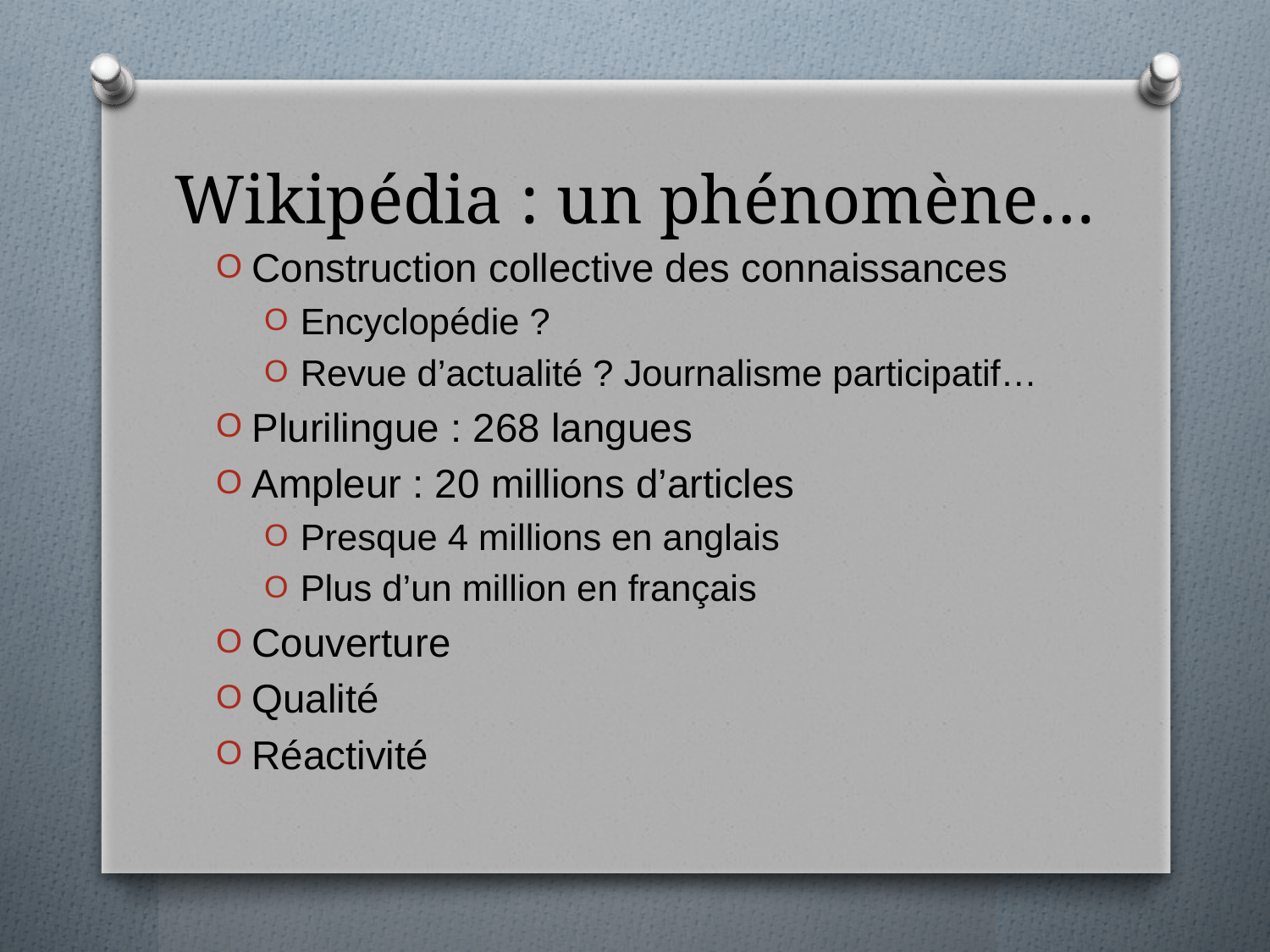

# Wikipédia : un phénomène…
Construction collective des connaissances
Encyclopédie ?
Revue d’actualité ? Journalisme participatif…
Plurilingue : 268 langues
Ampleur : 20 millions d’articles
Presque 4 millions en anglais
Plus d’un million en français
Couverture
Qualité
Réactivité